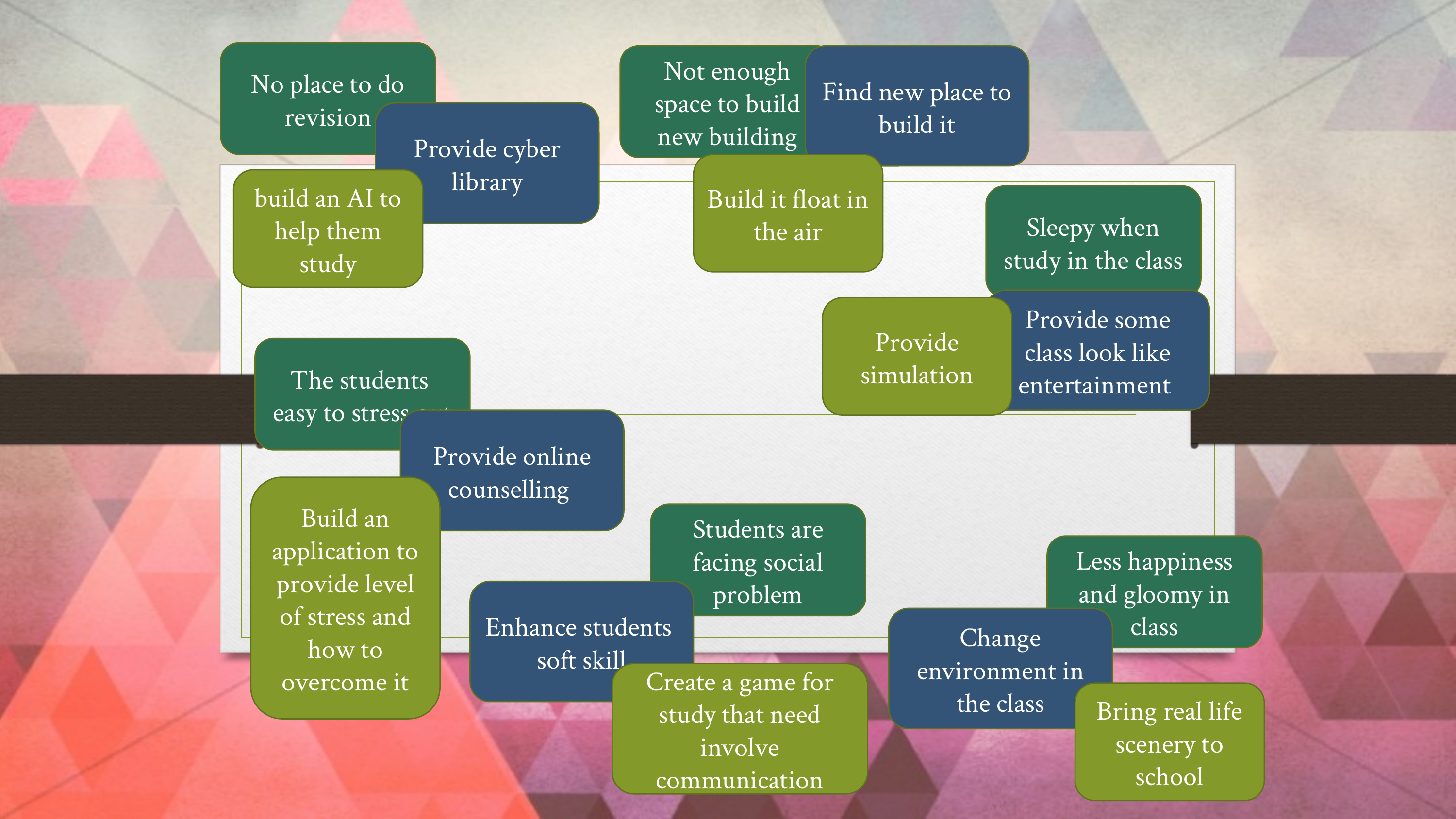

No place to do revision
Not enough space to build new building
Find new place to build it
Provide cyber library
Build it float in the air
build an AI to help them study
Sleepy when study in the class
Provide some class look like entertainment
Provide simulation
The students  easy to stress out
Provide online counselling
Build an application to provide level of stress and how to overcome it
Students are facing social problem
Less happiness and gloomy in class
Enhance students  soft skill
Change environment in the class
Create a game for study that need involve communication
Bring real life scenery to school